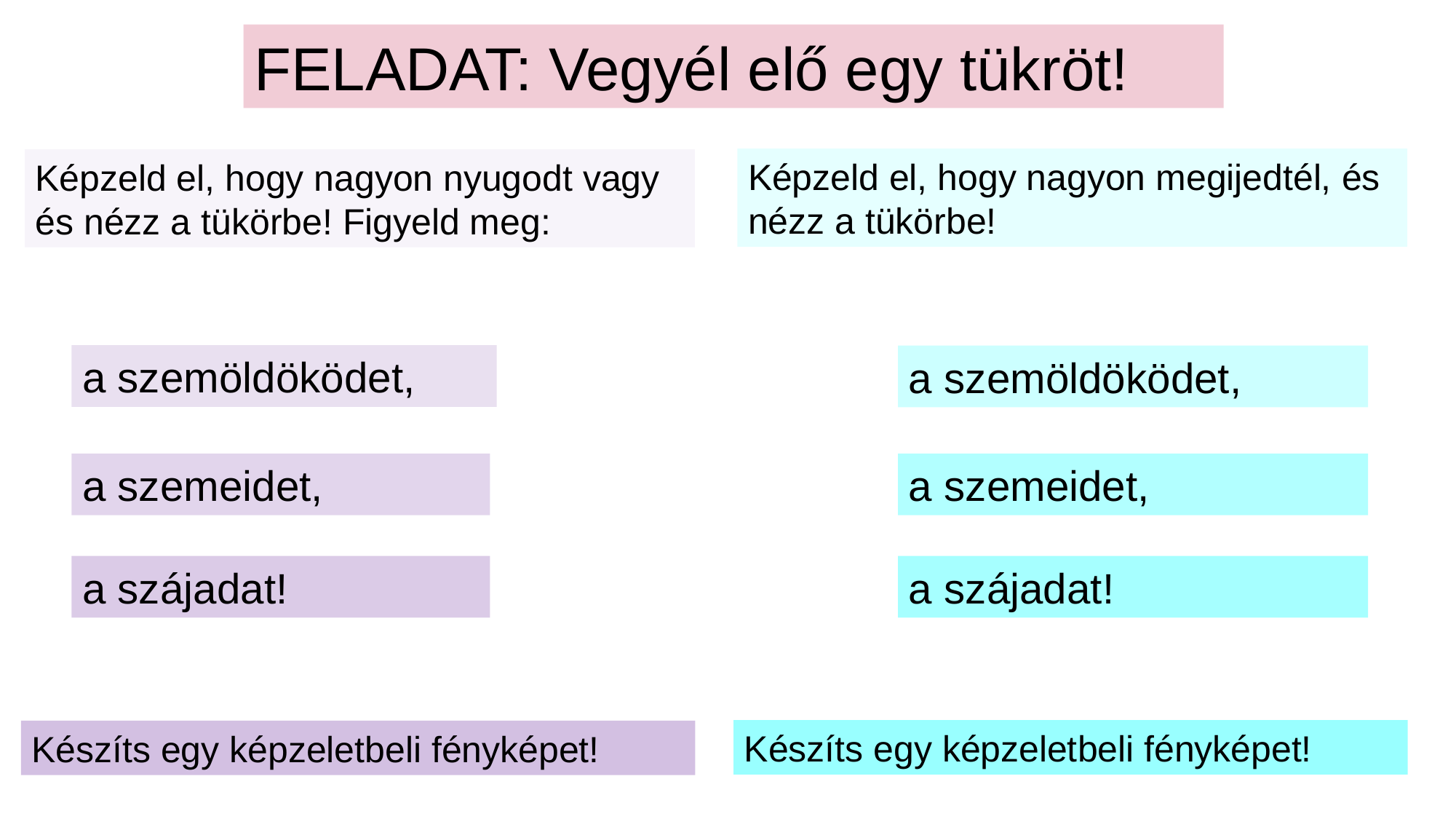

FELADAT: Vegyél elő egy tükröt!
Képzeld el, hogy nagyon megijedtél, és nézz a tükörbe!
Képzeld el, hogy nagyon nyugodt vagy és nézz a tükörbe! Figyeld meg:
a szemöldöködet,
a szemöldöködet,
a szemeidet,
a szemeidet,
a szájadat!
a szájadat!
Készíts egy képzeletbeli fényképet!
Készíts egy képzeletbeli fényképet!